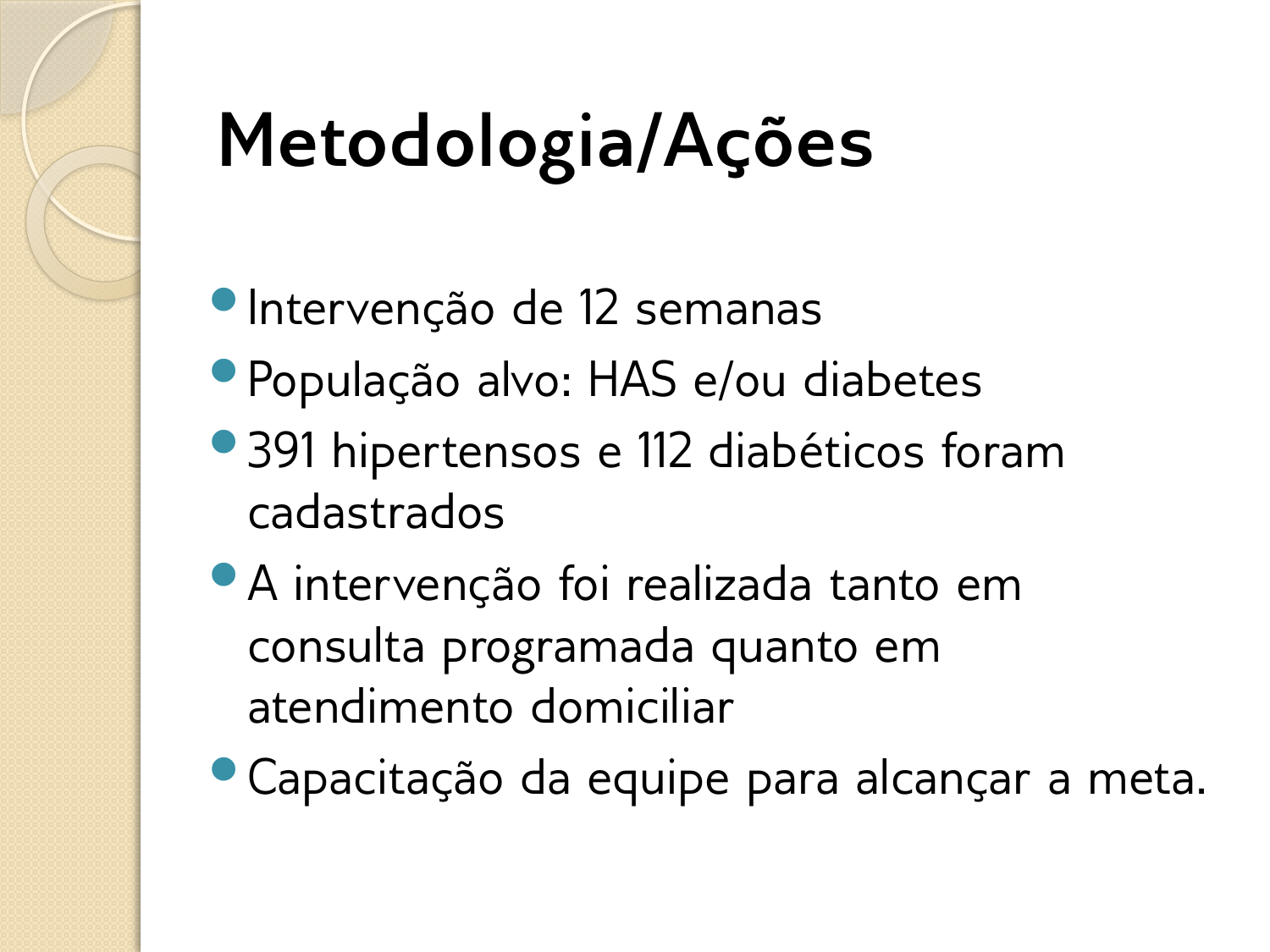

# Metodologia/Ações

Intervenção de 12 semanas
População alvo: HAS e/ou diabetes
391 hipertensos e 112 diabéticos foram cadastrados
A intervenção foi realizada tanto em consulta programada quanto em atendimento domiciliar
Capacitação da equipe para alcançar a meta.